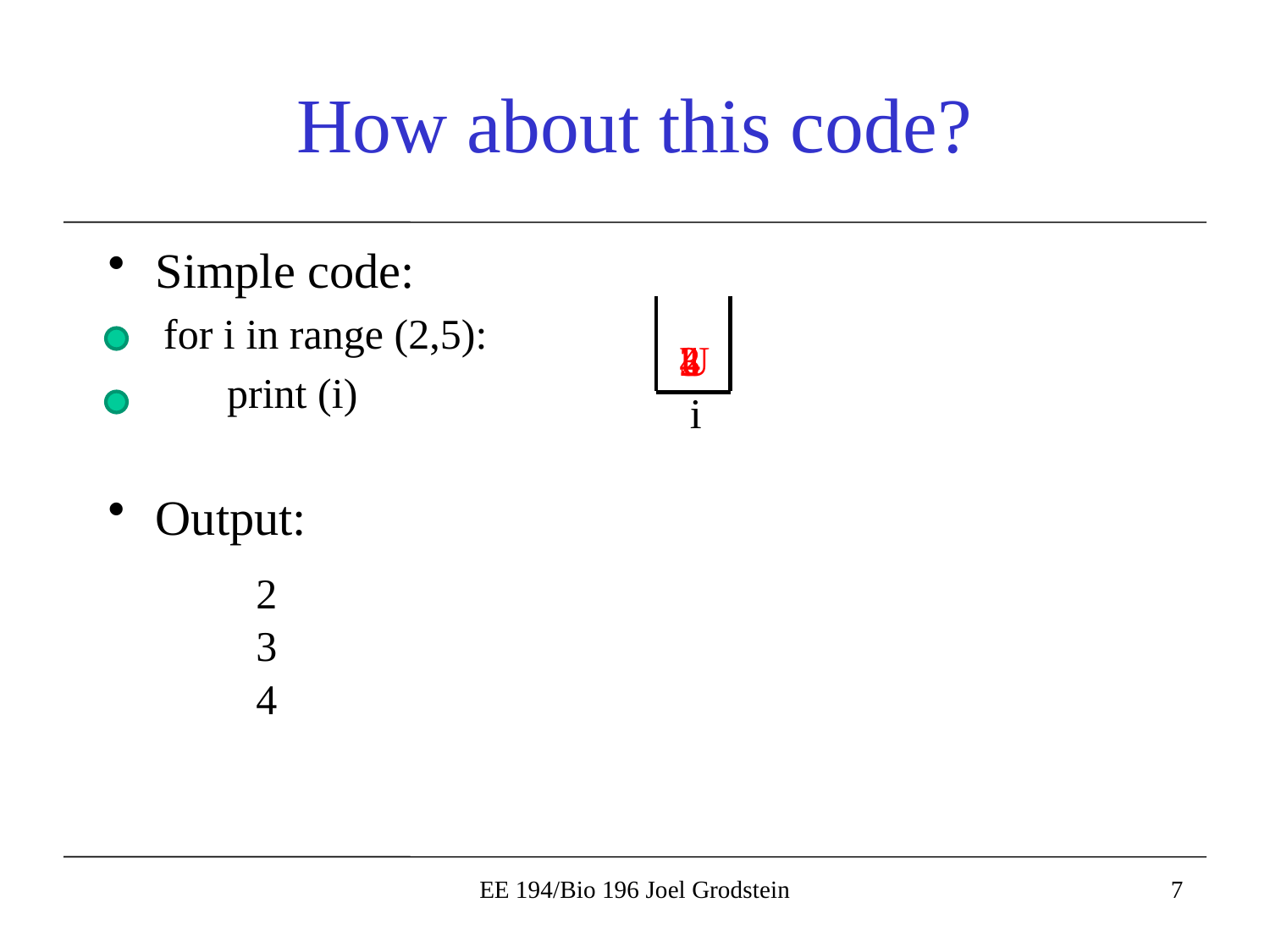

# How about this code?
Simple code:
for i in range (2,5):
print (i)

Output:
2
3

U
4
i

2
3
4
EE 194/Bio 196 Joel Grodstein